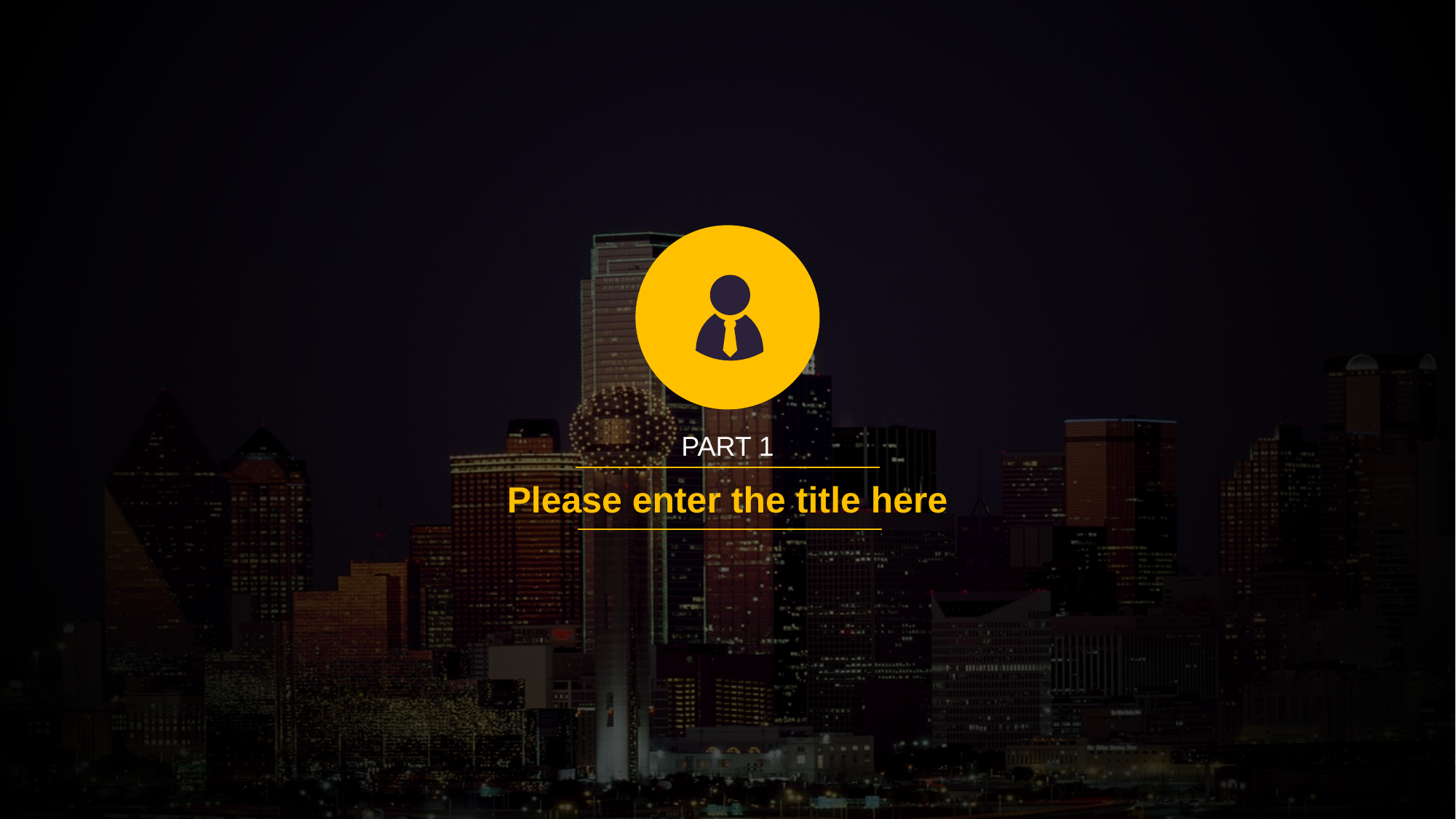

PART 1
Please enter the title here